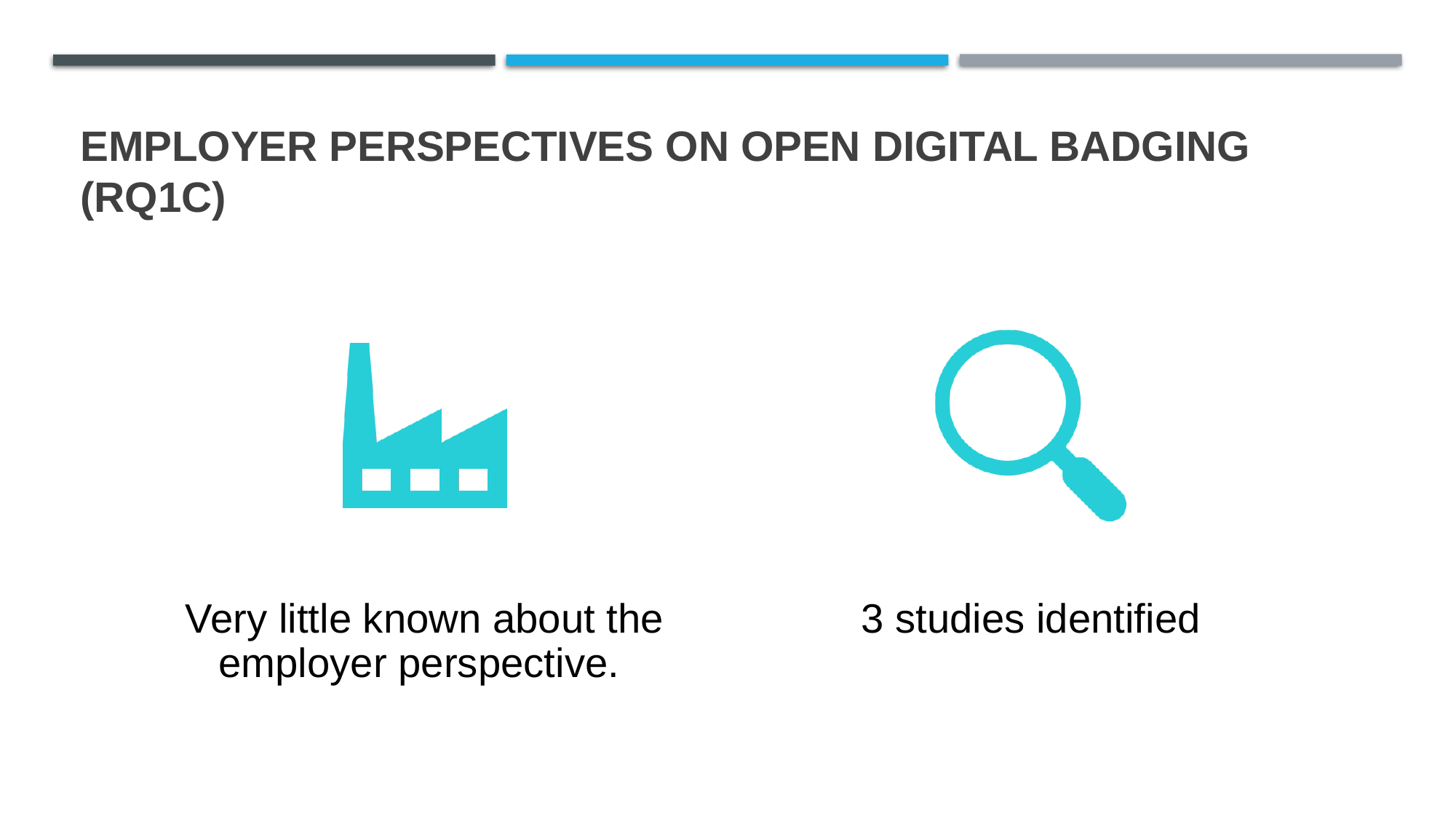

# employer perspectives on open digital badging (RQ1c)
Very little known about the employer perspective.
3 studies identified